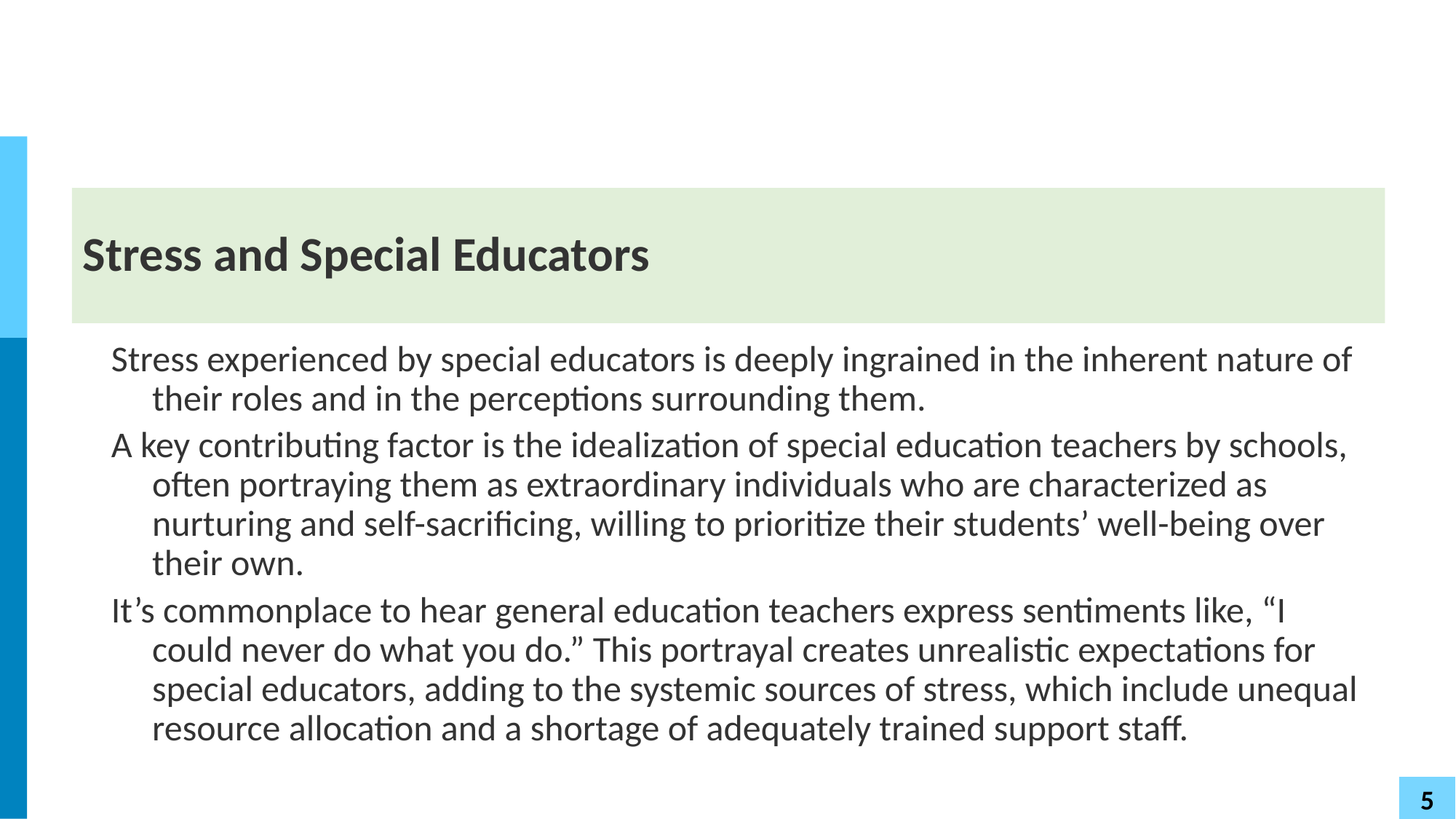

# Stress and Special Educators
Stress experienced by special educators is deeply ingrained in the inherent nature of their roles and in the perceptions surrounding them.
A key contributing factor is the idealization of special education teachers by schools, often portraying them as extraordinary individuals who are characterized as nurturing and self-sacrificing, willing to prioritize their students’ well-being over their own.
It’s commonplace to hear general education teachers express sentiments like, “I could never do what you do.” This portrayal creates unrealistic expectations for special educators, adding to the systemic sources of stress, which include unequal resource allocation and a shortage of adequately trained support staff.